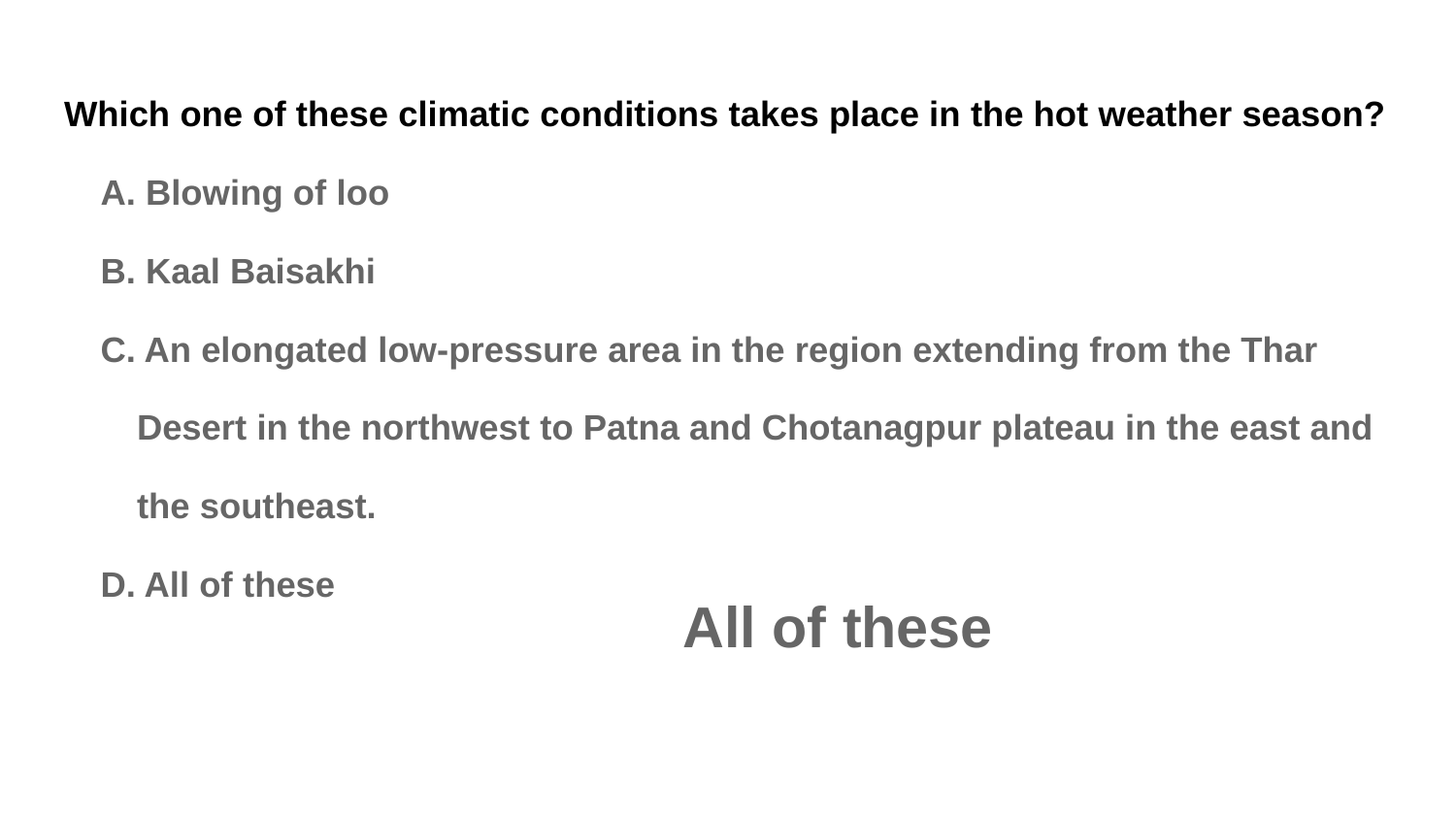

# Which one of these climatic conditions takes place in the hot weather season?
A. Blowing of loo
B. Kaal Baisakhi
C. An elongated low-pressure area in the region extending from the Thar Desert in the northwest to Patna and Chotanagpur plateau in the east and the southeast.
D. All of these

All of these